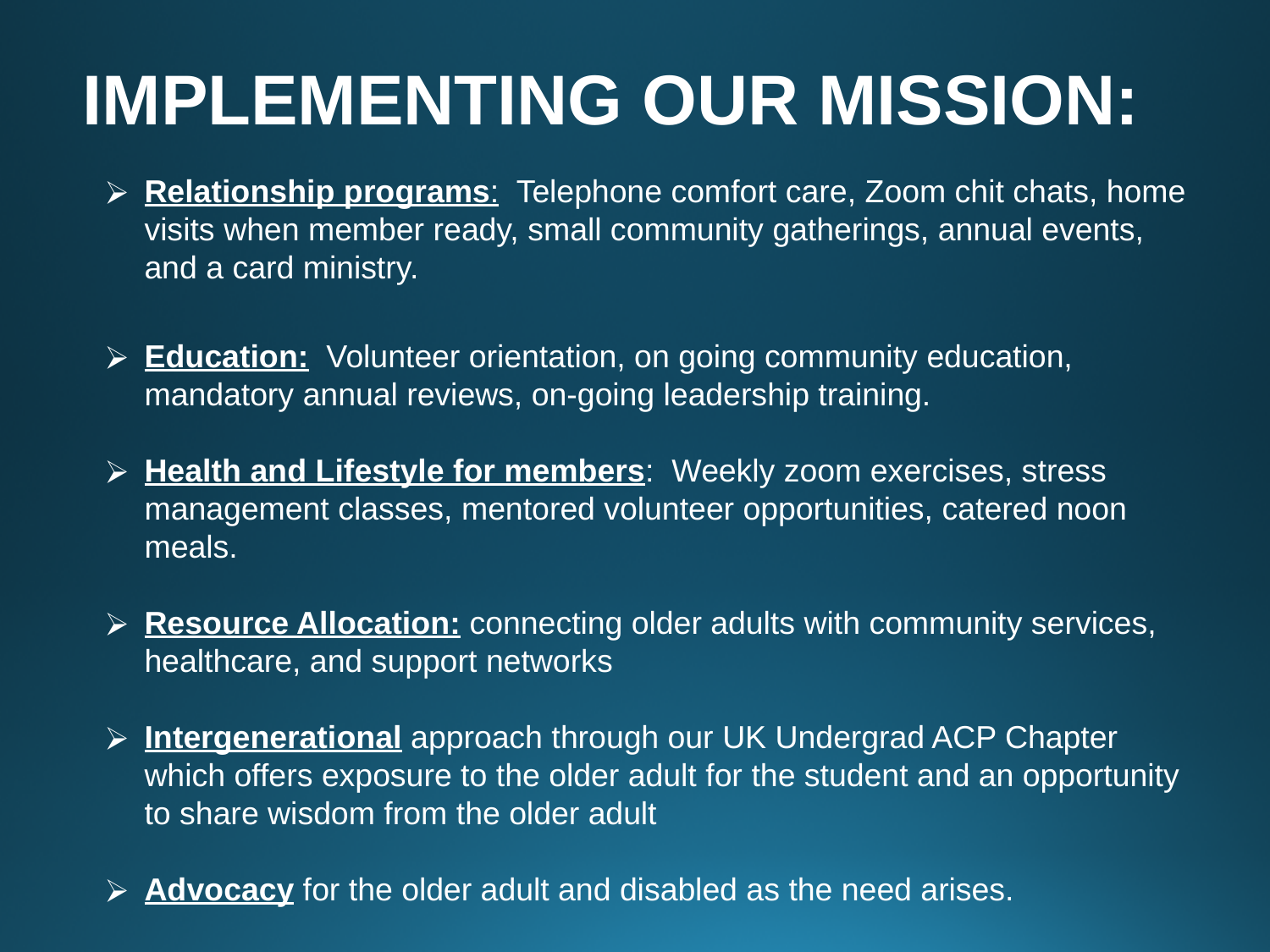

IMPLEMENTING OUR MISSION:

Relationship programs:  Telephone comfort care, Zoom chit chats, home visits when member ready, small community gatherings, annual events, and a card ministry.

Education:  Volunteer orientation, on going community education, mandatory annual reviews, on-going leadership training.

Health and Lifestyle for members:  Weekly zoom exercises, stress management classes, mentored volunteer opportunities, catered noon meals.

Resource Allocation: connecting older adults with community services, healthcare, and support networks

Intergenerational approach through our UK Undergrad ACP Chapter which offers exposure to the older adult for the student and an opportunity to share wisdom from the older adult

Advocacy for the older adult and disabled as the need arises.